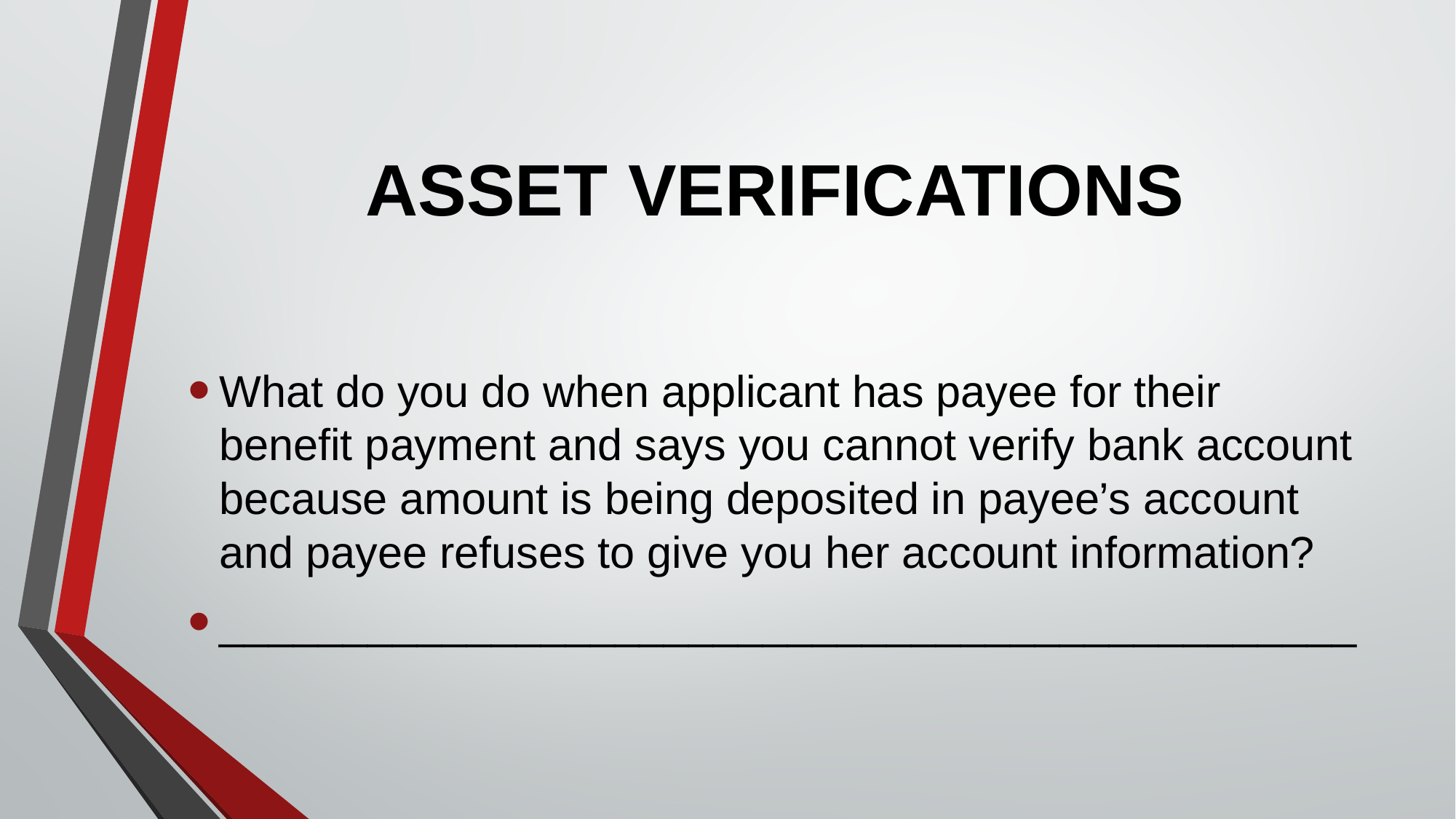

# ASSET VERIFICATIONS
What do you do when applicant has payee for their benefit payment and says you cannot verify bank account because amount is being deposited in payee’s account and payee refuses to give you her account information?
______________________________________________